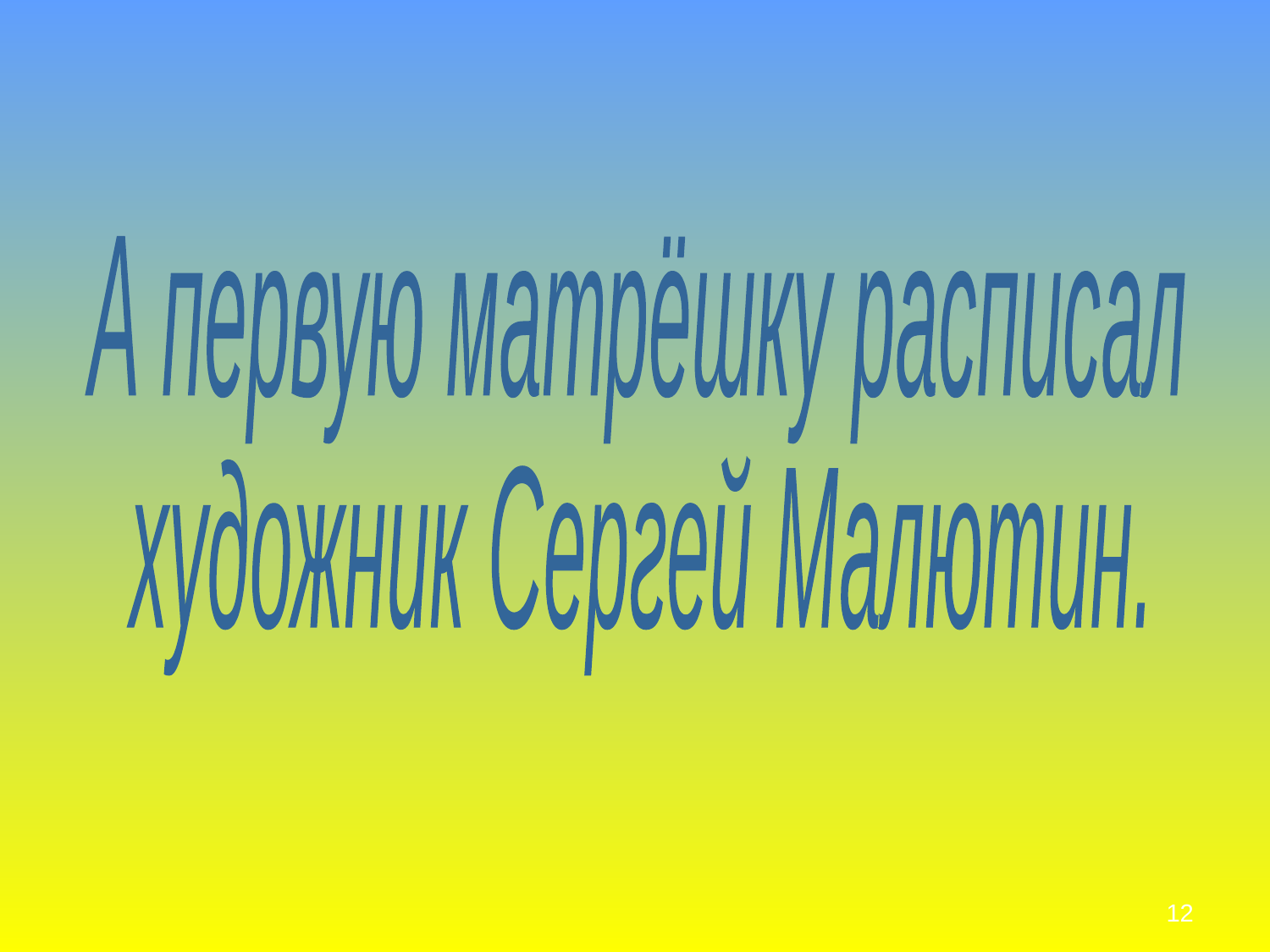

А первую матрёшку расписал
художник Сергей Малютин.
12